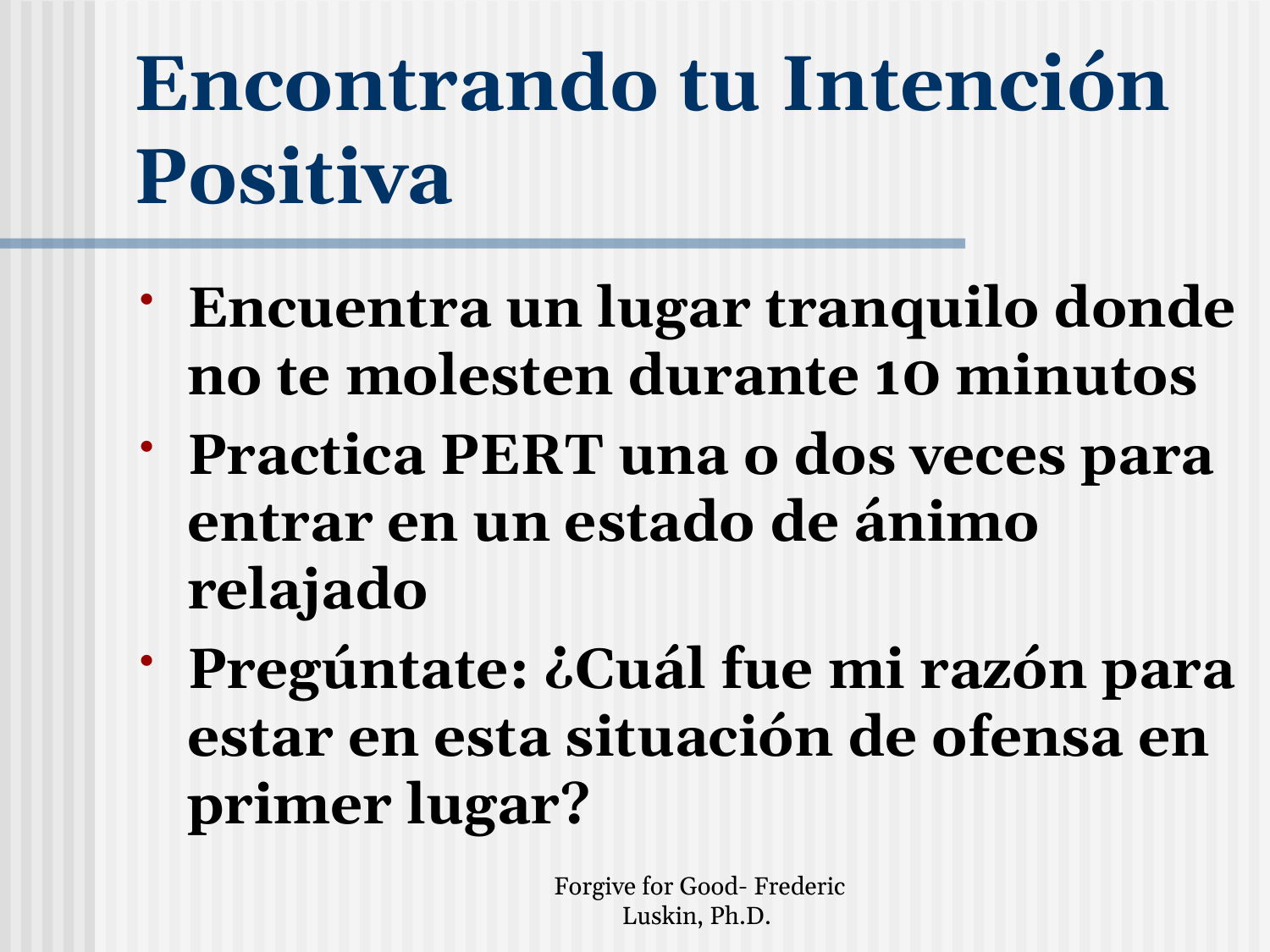

# Encontrando tu Intención Positiva
Encuentra un lugar tranquilo donde no te molesten durante 10 minutos
Practica PERT una o dos veces para entrar en un estado de ánimo relajado
Pregúntate: ¿Cuál fue mi razón para estar en esta situación de ofensa en primer lugar?
Forgive for Good- Frederic Luskin, Ph.D.